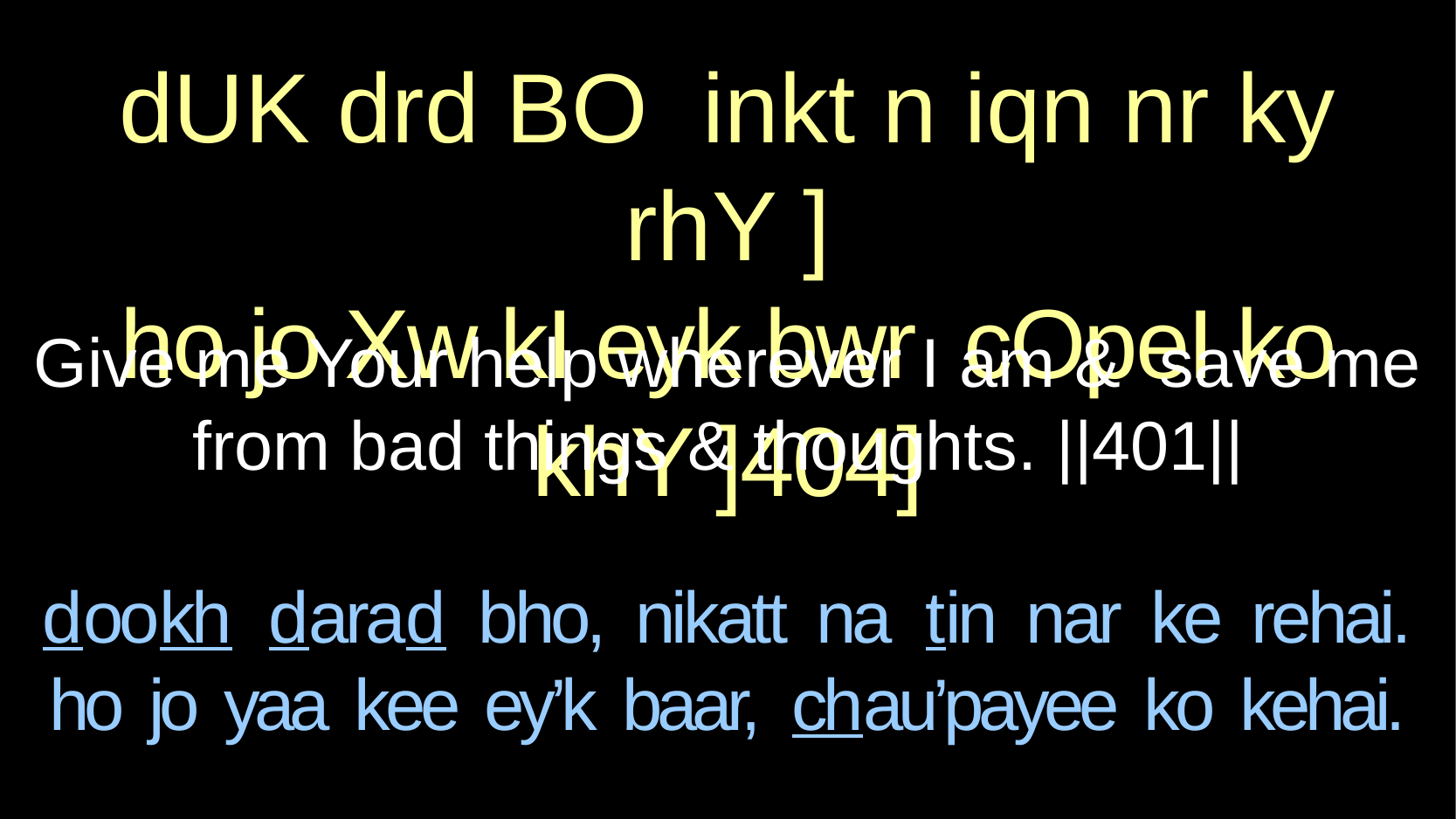

dUK drd BO  inkt n iqn nr ky rhY ]
ho jo Xw kI eyk bwr  cOpeI ko khY ]404]
Give me Your help wherever I am &  save me from bad things & thoughts. ||401||
dookh  darad  bho,  nikatt  na  tin  nar  ke  rehai.
ho  jo  yaa  kee  ey’k  baar,  chau’payee  ko  kehai.